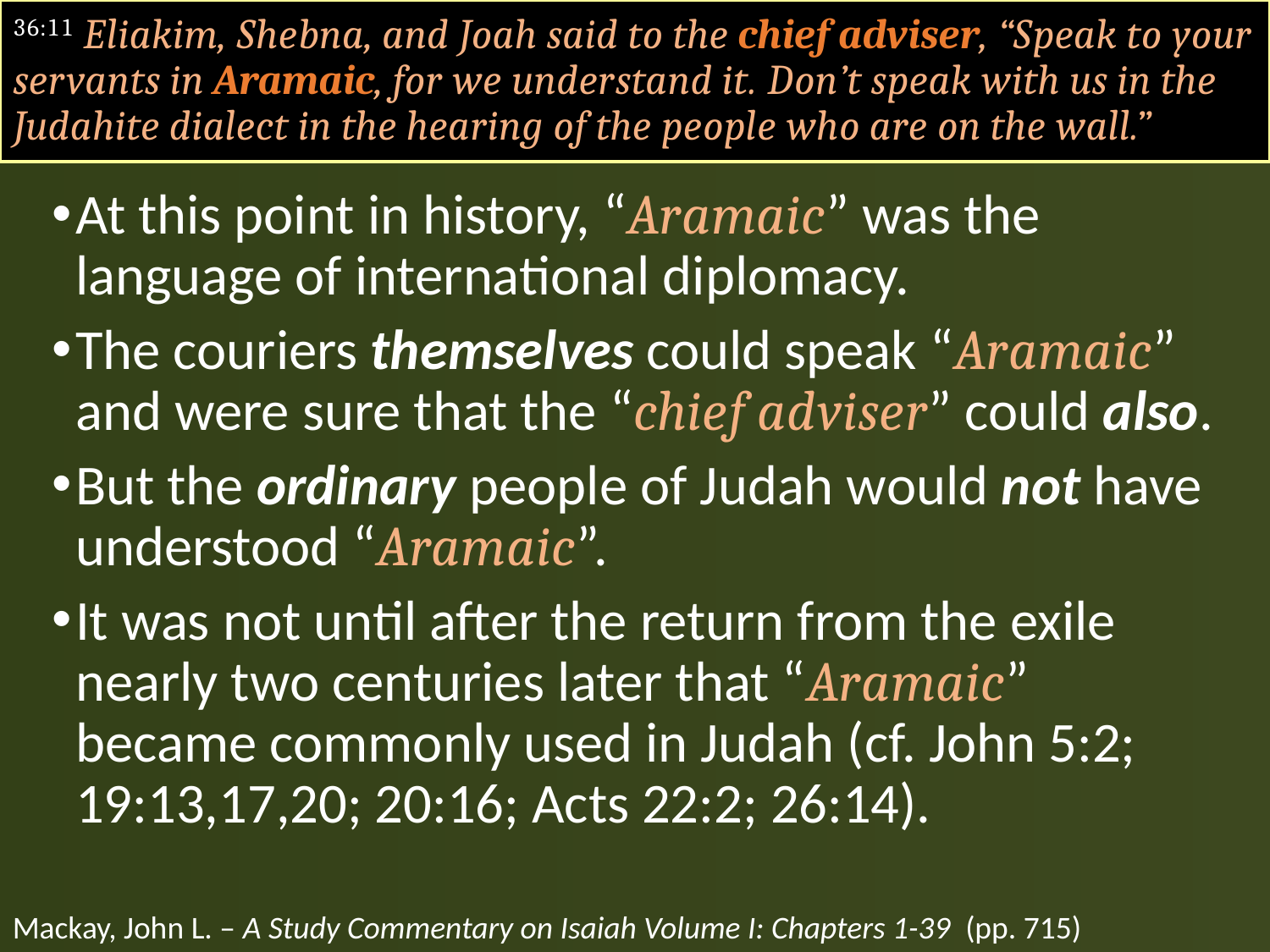

#
36:11 Eliakim, Shebna, and Joah said to the chief adviser, “Speak to your servants in Aramaic, for we understand it. Don’t speak with us in the Judahite dialect in the hearing of the people who are on the wall.”
At this point in history, “Aramaic” was the language of international diplomacy.
The couriers themselves could speak “Aramaic” and were sure that the “chief adviser” could also.
But the ordinary people of Judah would not have understood “Aramaic”.
It was not until after the return from the exile nearly two centuries later that “Aramaic” became commonly used in Judah (cf. John 5:2; 19:13,17,20; 20:16; Acts 22:2; 26:14).
Mackay, John L. – A Study Commentary on Isaiah Volume I: Chapters 1-39  (pp. 715)